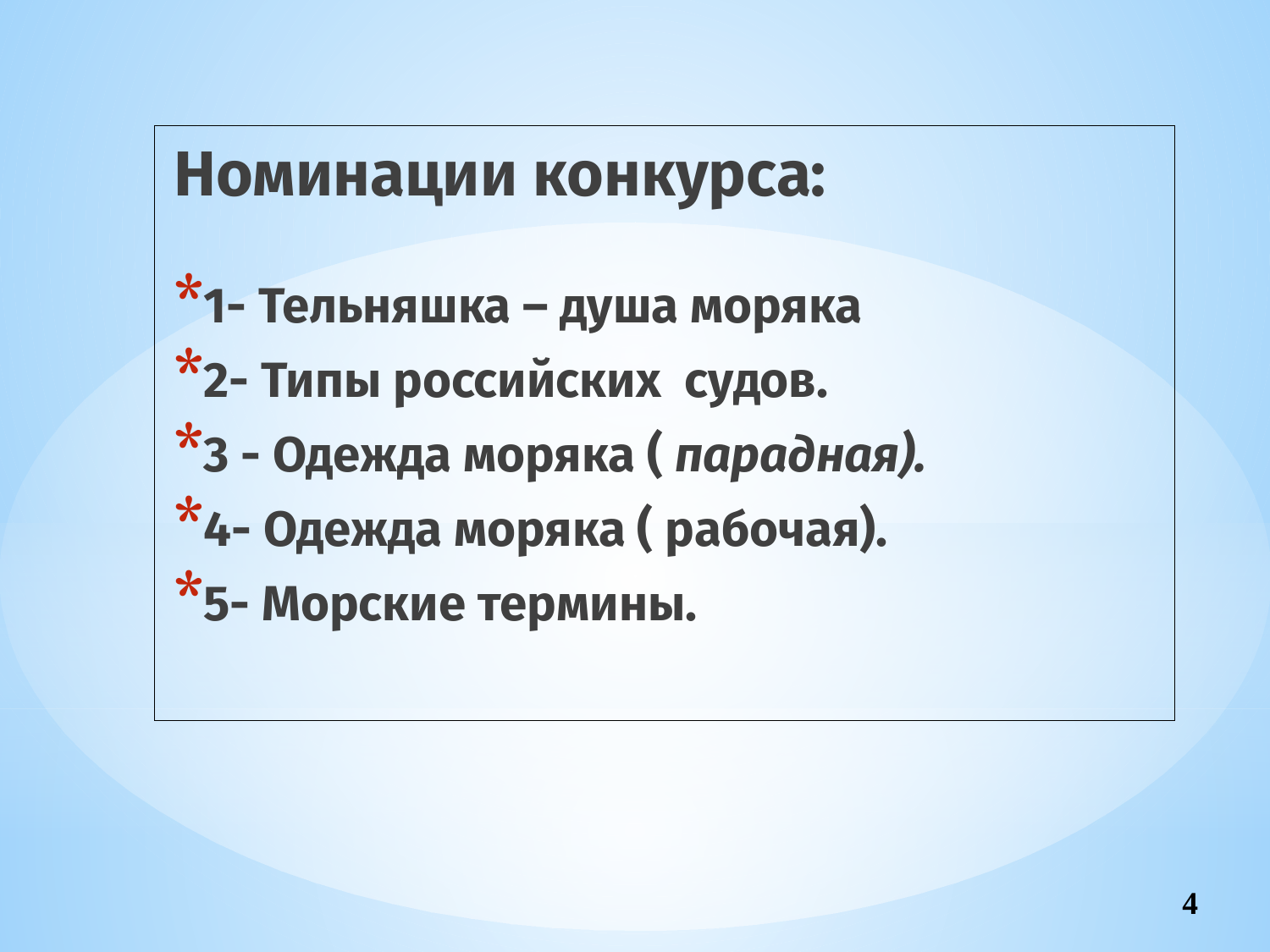

Номинации конкурса:

1- Тельняшка – душа моряка
2- Типы российских  судов.
3 - Одежда моряка ( парадная).
4- Одежда моряка ( рабочая).
5- Морские термины.

4